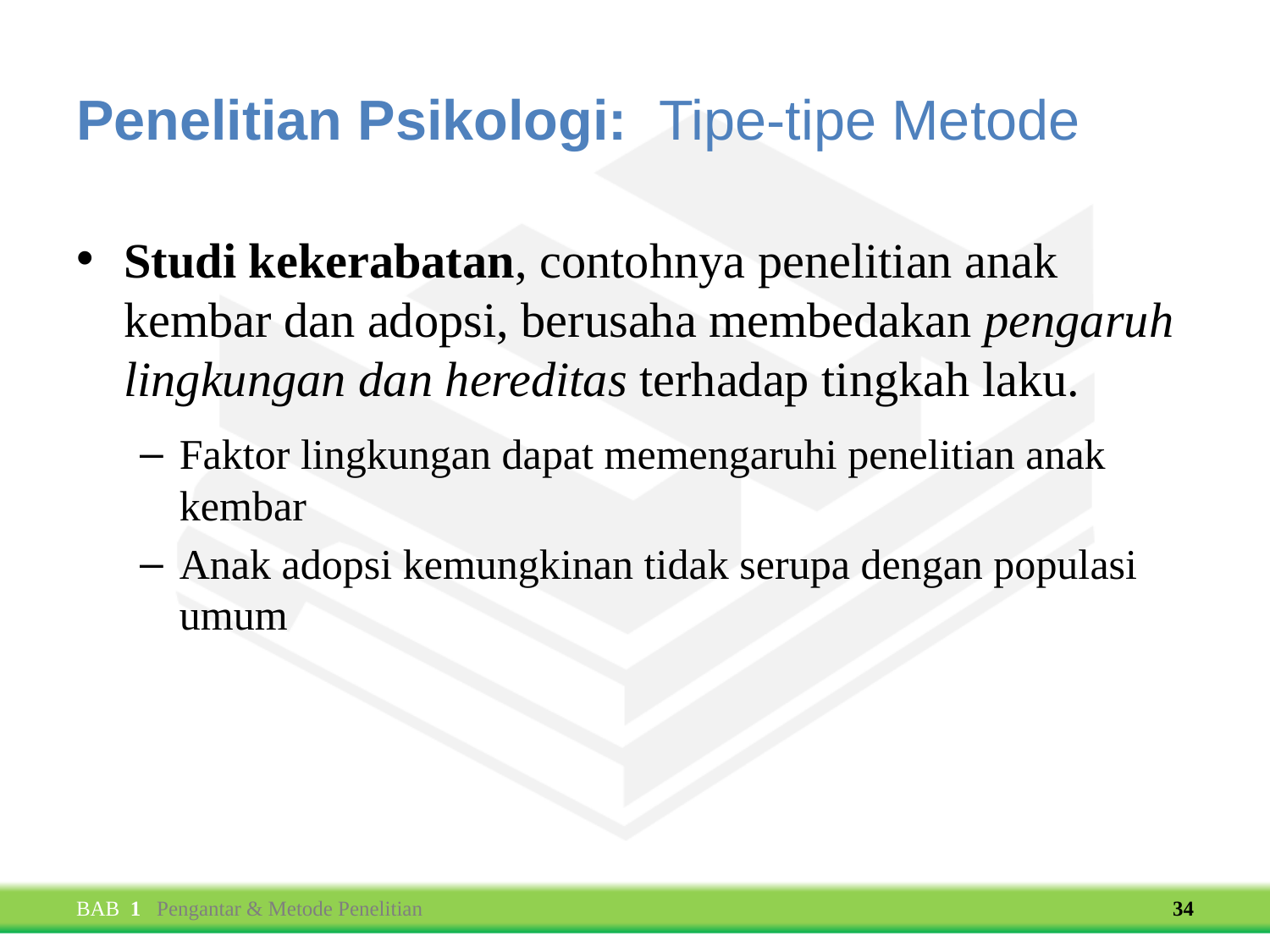

# Penelitian Psikologi:  Tipe-tipe Metode
Studi kekerabatan, contohnya penelitian anak kembar dan adopsi, berusaha membedakan pengaruh lingkungan dan hereditas terhadap tingkah laku.
Faktor lingkungan dapat memengaruhi penelitian anak kembar
Anak adopsi kemungkinan tidak serupa dengan populasi umum

BAB  1   Pengantar & Metode Penelitian
34